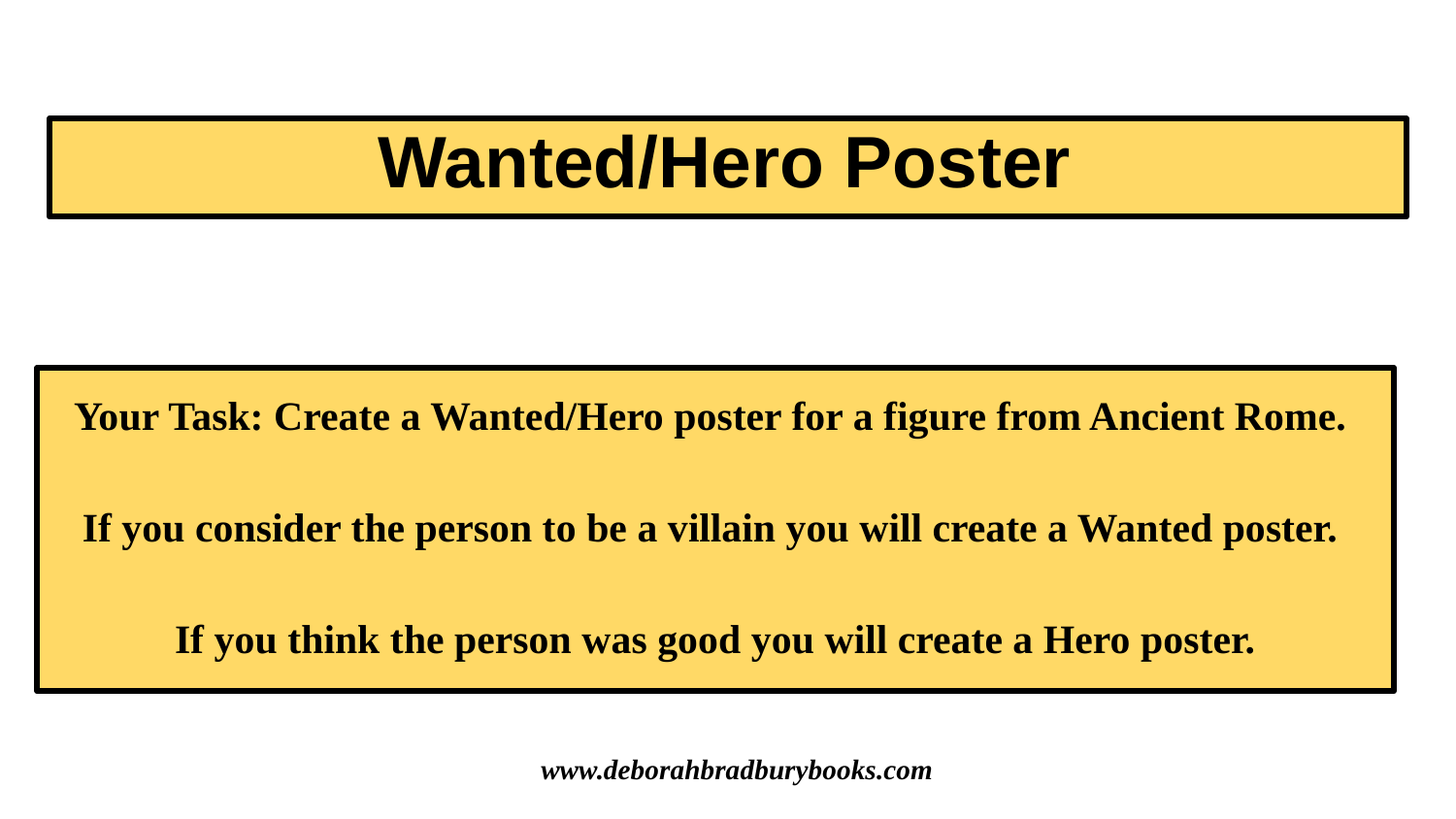

# Wanted/Hero Poster
Your Task: Create a Wanted/Hero poster for a figure from Ancient Rome.

If you consider the person to be a villain you will create a Wanted poster.

If you think the person was good you will create a Hero poster.

www.deborahbradburybooks.com